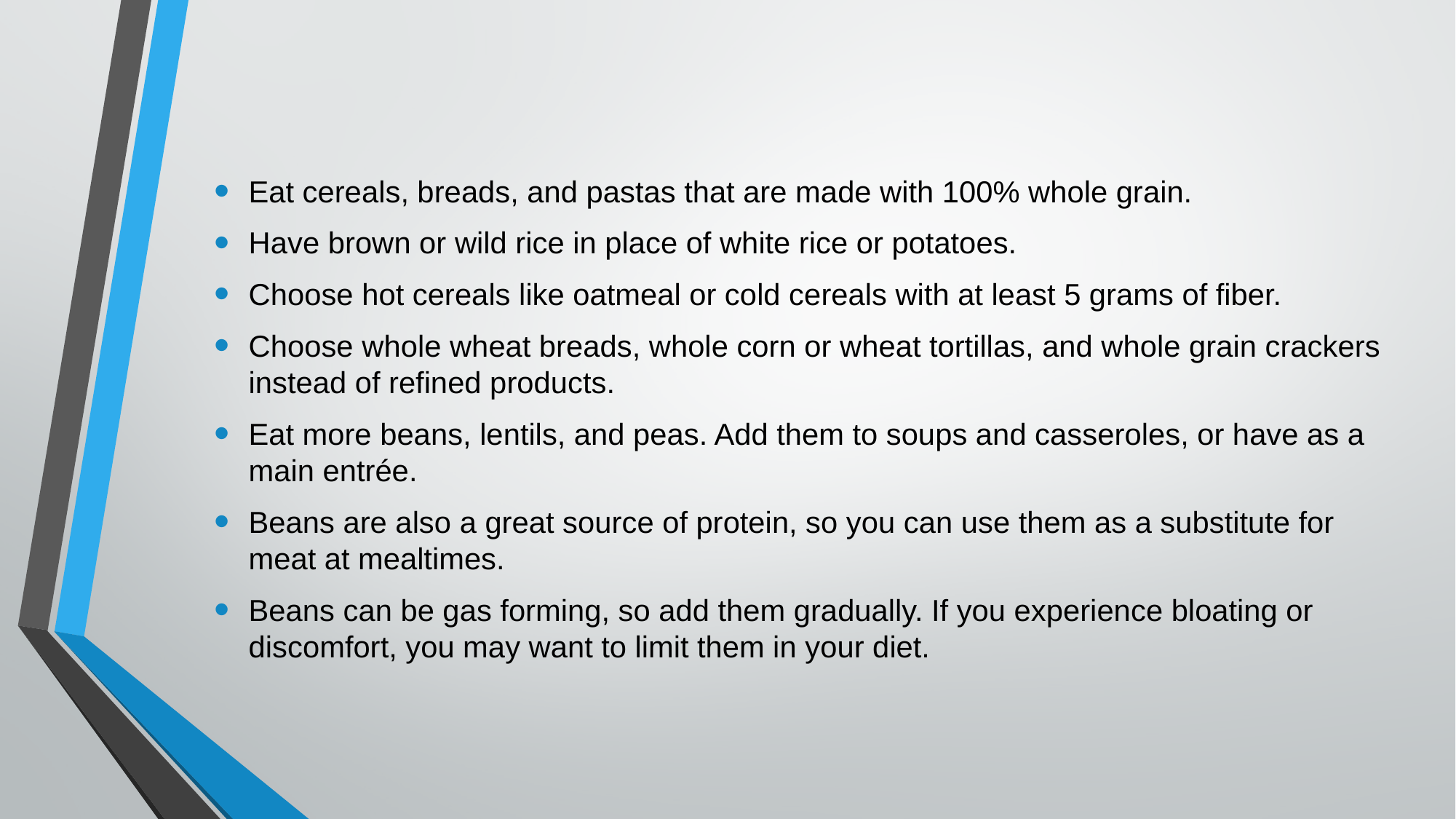

Eat cereals, breads, and pastas that are made with 100% whole grain.
Have brown or wild rice in place of white rice or potatoes.
Choose hot cereals like oatmeal or cold cereals with at least 5 grams of fiber.
Choose whole wheat breads, whole corn or wheat tortillas, and whole grain crackers instead of refined products.
Eat more beans, lentils, and peas. Add them to soups and casseroles, or have as a main entrée.
Beans are also a great source of protein, so you can use them as a substitute for meat at mealtimes.
Beans can be gas forming, so add them gradually. If you experience bloating or discomfort, you may want to limit them in your diet.